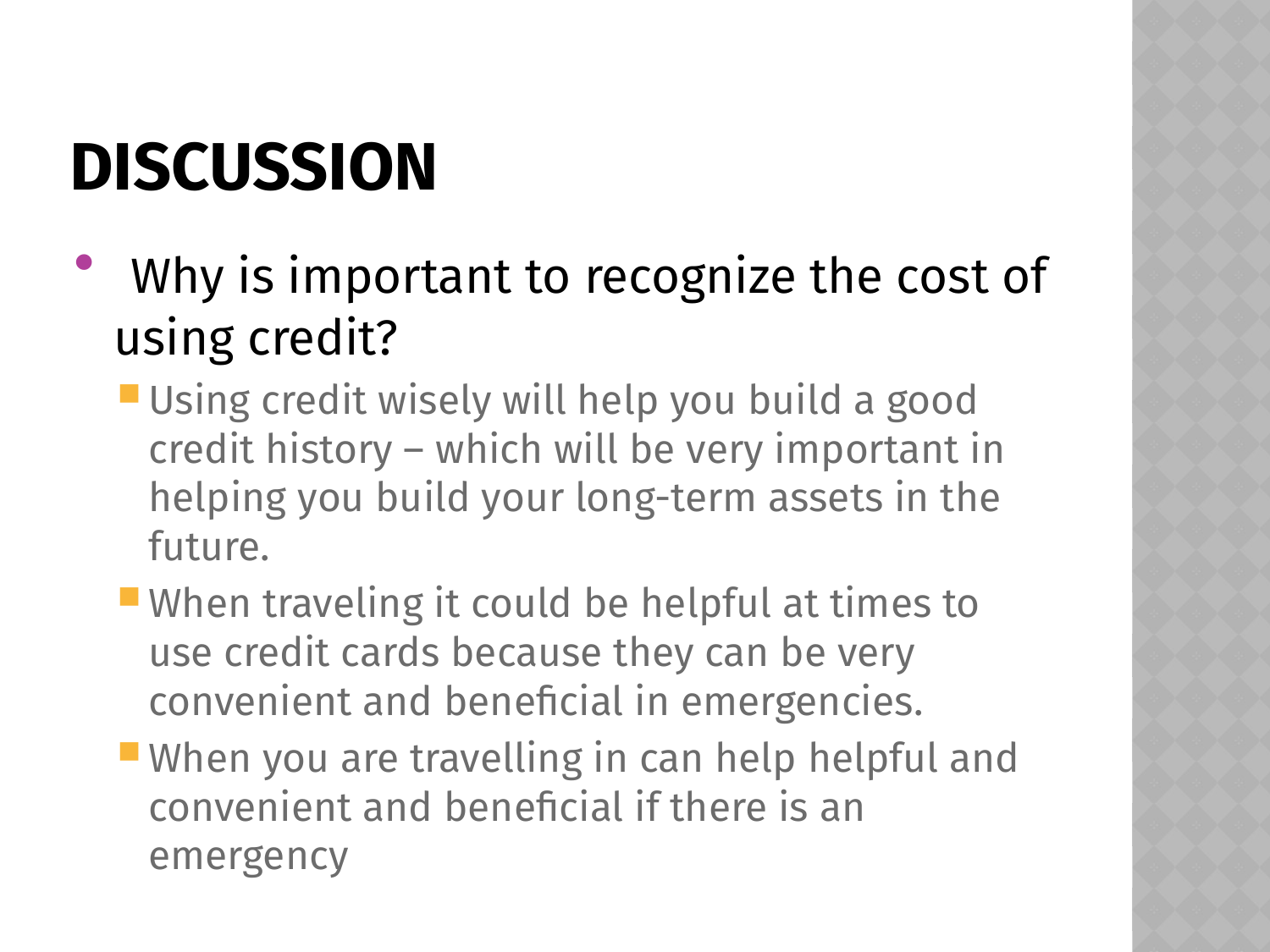

# Discussion
 Why is important to recognize the cost of using credit?
Using credit wisely will help you build a good credit history – which will be very important in helping you build your long-term assets in the future.
When traveling it could be helpful at times to use credit cards because they can be very convenient and beneficial in emergencies.
When you are travelling in can help helpful and convenient and beneficial if there is an emergency